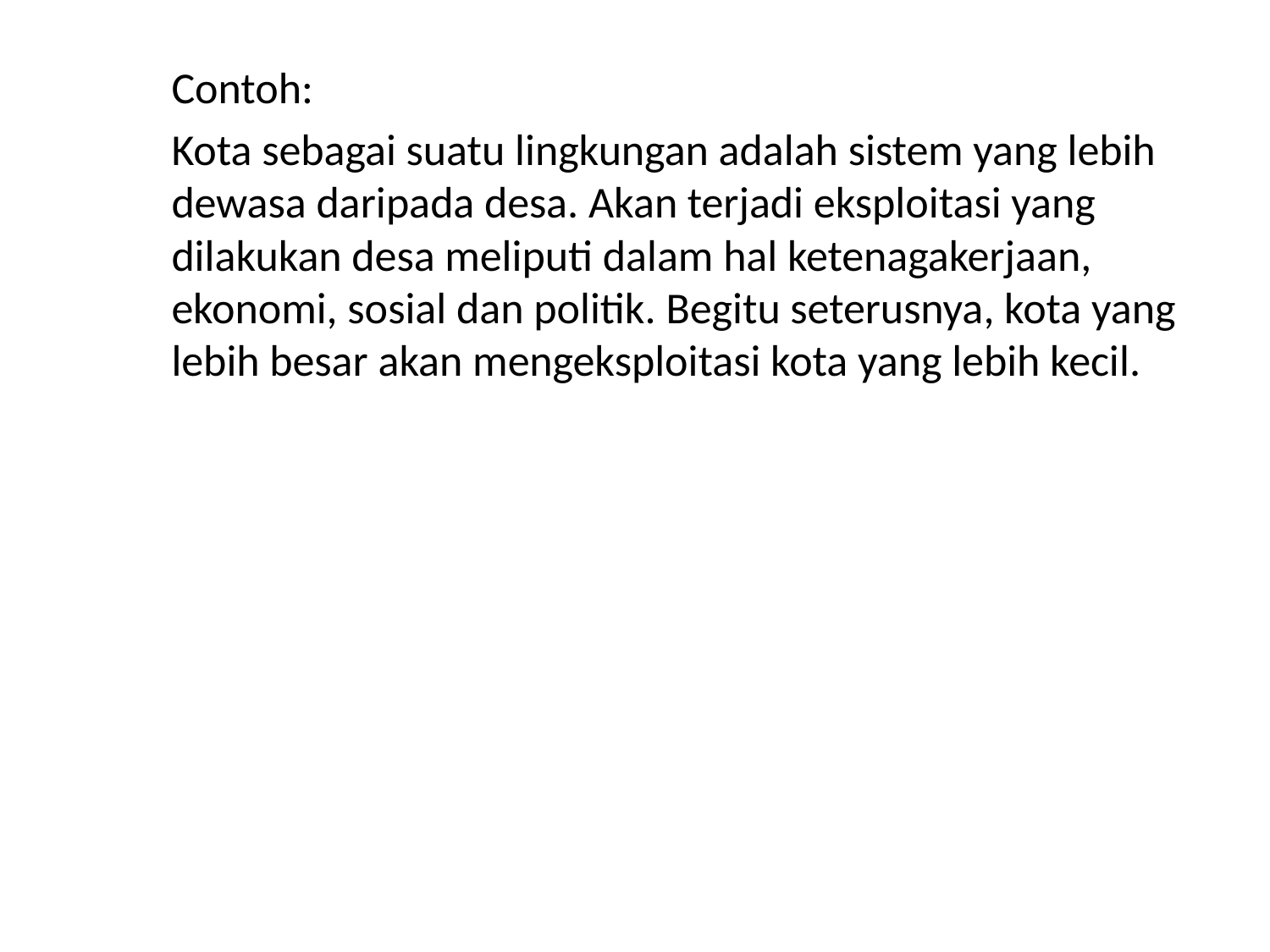

Contoh:
Kota sebagai suatu lingkungan adalah sistem yang lebih dewasa daripada desa. Akan terjadi eksploitasi yang dilakukan desa meliputi dalam hal ketenagakerjaan, ekonomi, sosial dan politik. Begitu seterusnya, kota yang lebih besar akan mengeksploitasi kota yang lebih kecil.